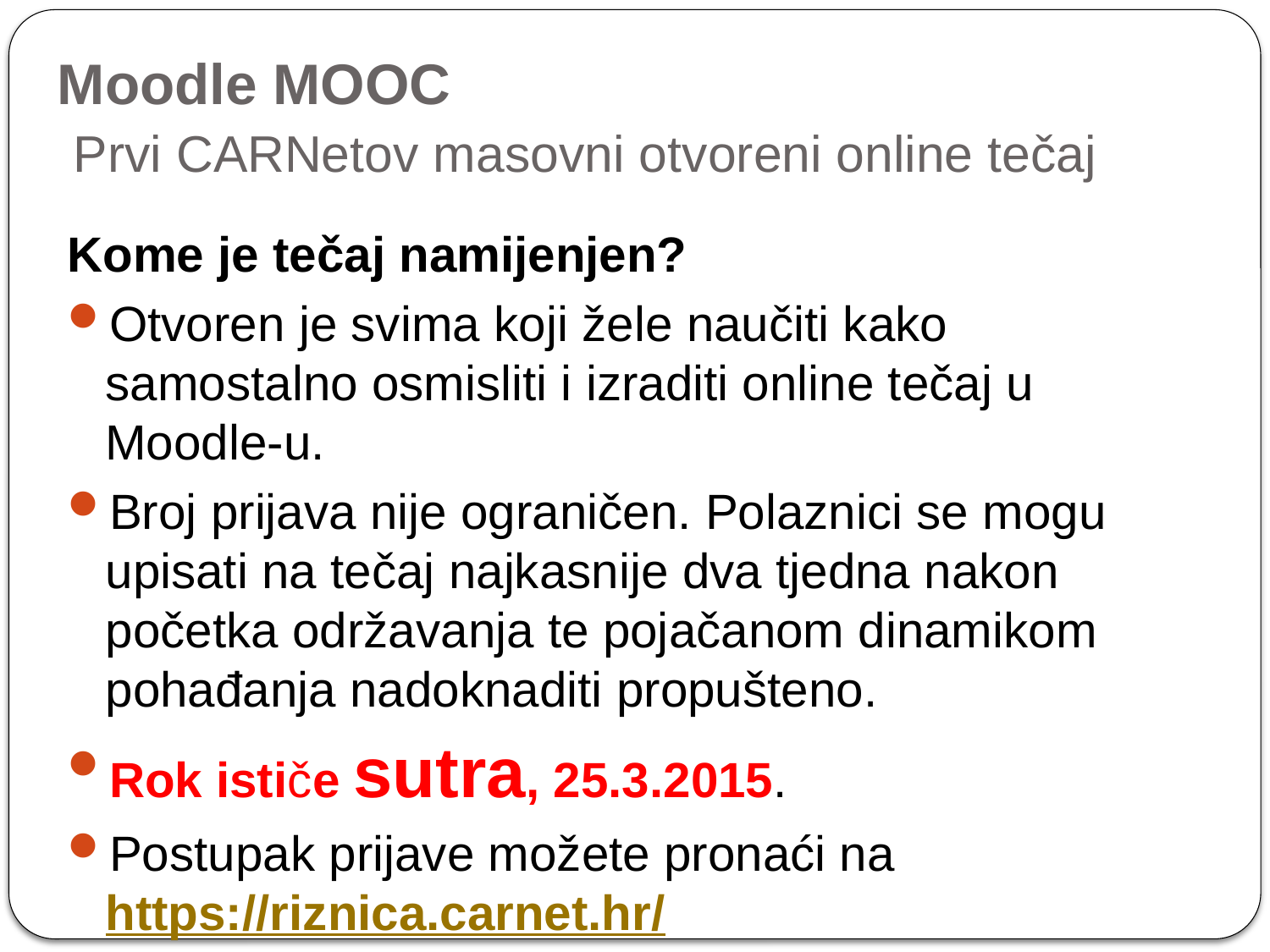

# Moodle MOOC Prvi CARNetov masovni otvoreni online tečaj
Kome je tečaj namijenjen?
Otvoren je svima koji žele naučiti kako samostalno osmisliti i izraditi online tečaj u Moodle-u.
Broj prijava nije ograničen. Polaznici se mogu upisati na tečaj najkasnije dva tjedna nakon početka održavanja te pojačanom dinamikom pohađanja nadoknaditi propušteno.
Rok ističe sutra, 25.3.2015.
Postupak prijave možete pronaći na https://riznica.carnet.hr/